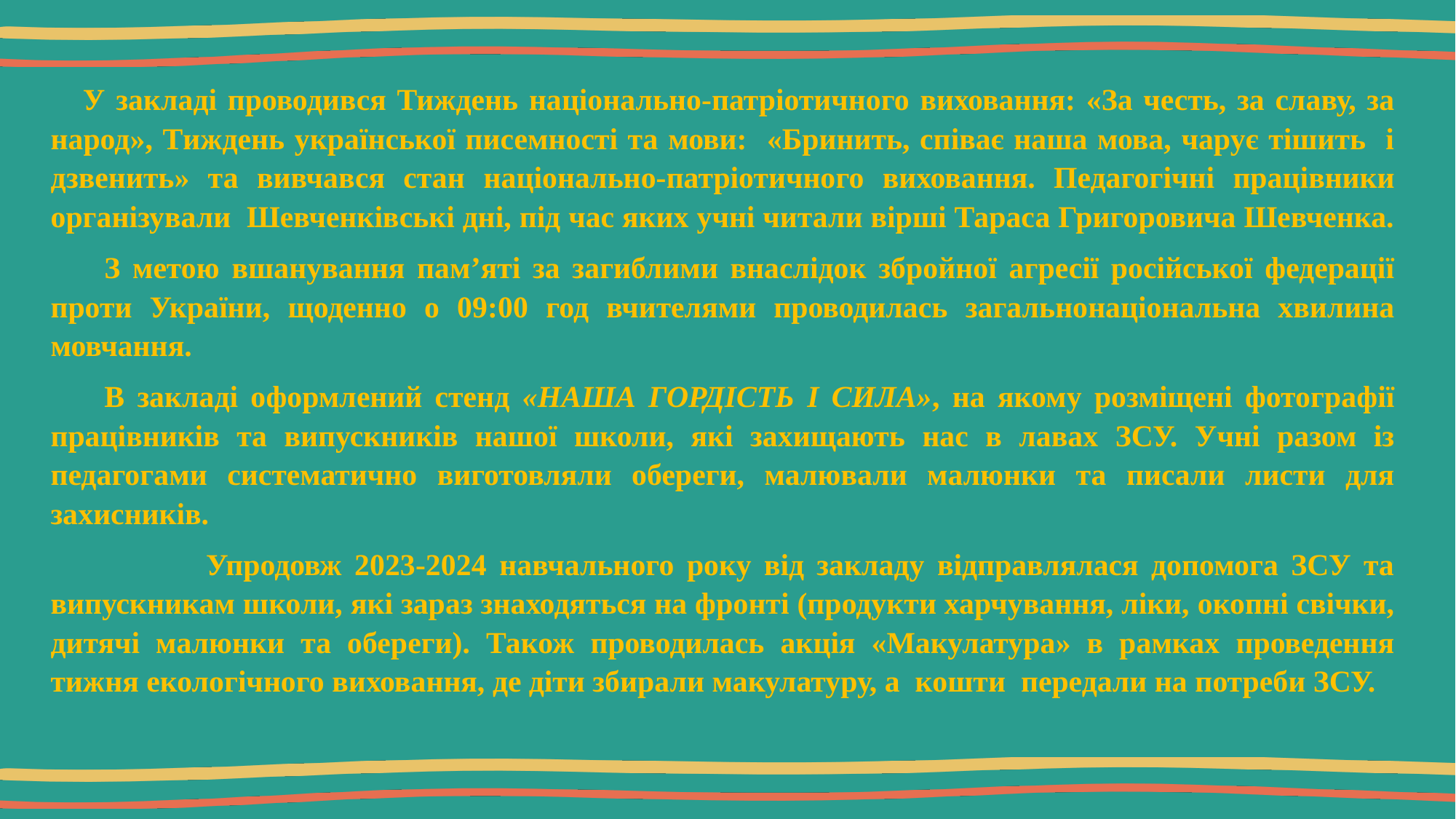

У закладі проводився Тиждень національно-патріотичного виховання: «За честь, за славу, за народ», Тиждень української писемності та мови:  «Бринить, співає наша мова, чарує тішить  і дзвенить» та вивчався стан національно-патріотичного виховання. Педагогічні працівники організували  Шевченківські дні, під час яких учні читали вірші Тараса Григоровича Шевченка.
З метою вшанування пам’яті за загиблими внаслідок збройної агресії російської федерації проти України, щоденно о 09:00 год вчителями проводилась загальнонаціональна хвилина мовчання.
В закладі оформлений стенд «НАША ГОРДІСТЬ І СИЛА», на якому розміщені фотографії працівників та випускників нашої школи, які захищають нас в лавах ЗСУ. Учні разом із педагогами систематично виготовляли обереги, малювали малюнки та писали листи для захисників.
        Упродовж 2023-2024 навчального року від закладу відправлялася допомога ЗСУ та випускникам школи, які зараз знаходяться на фронті (продукти харчування, ліки, окопні свічки, дитячі малюнки та обереги). Також проводилась акція «Макулатура» в рамках проведення тижня екологічного виховання, де діти збирали макулатуру, а  кошти  передали на потреби ЗСУ.